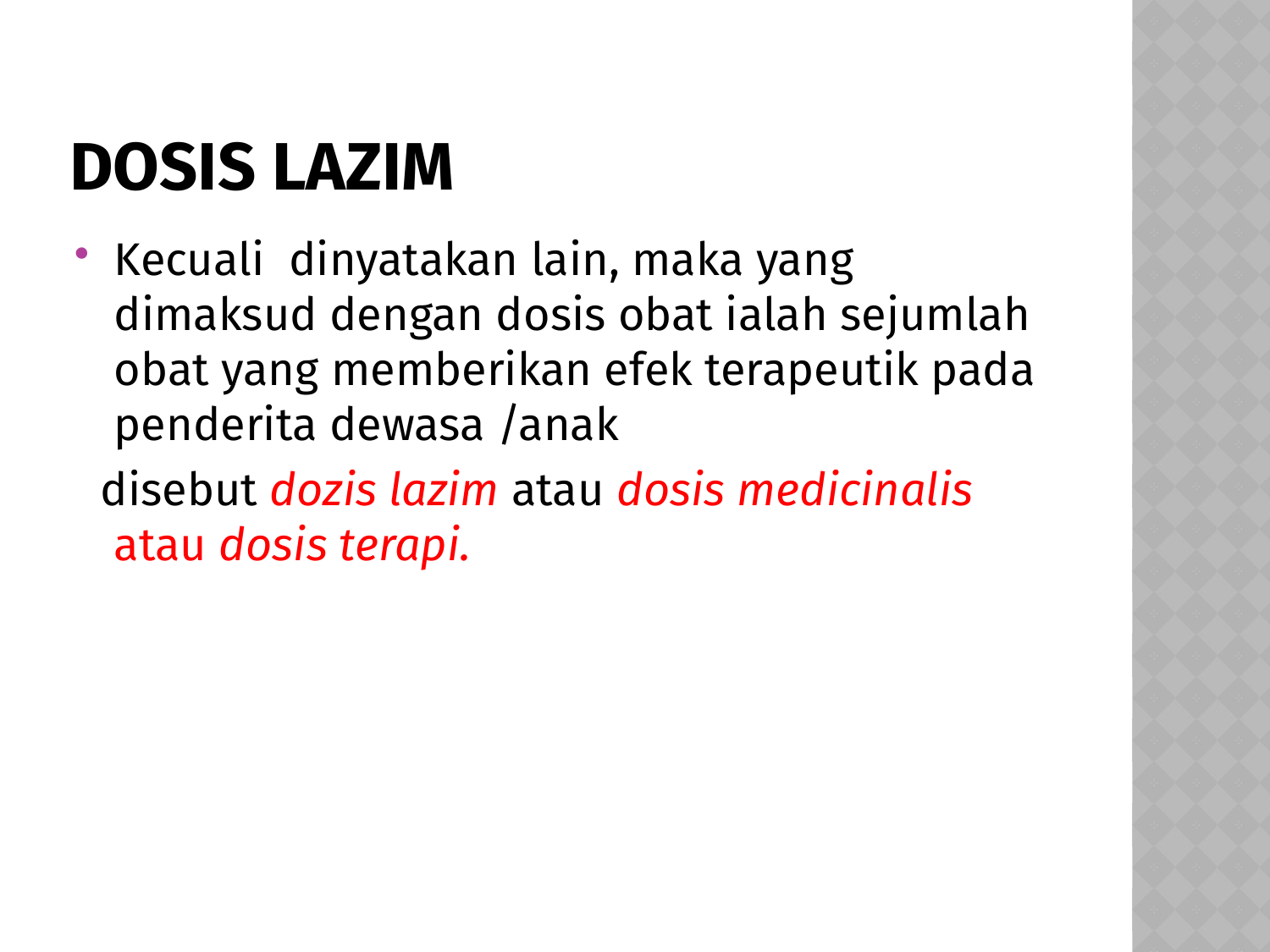

# DOSIS LAZIM
Kecuali  dinyatakan lain, maka yang dimaksud dengan dosis obat ialah sejumlah obat yang memberikan efek terapeutik pada penderita dewasa /anak
  disebut dozis lazim atau dosis medicinalis atau dosis terapi.